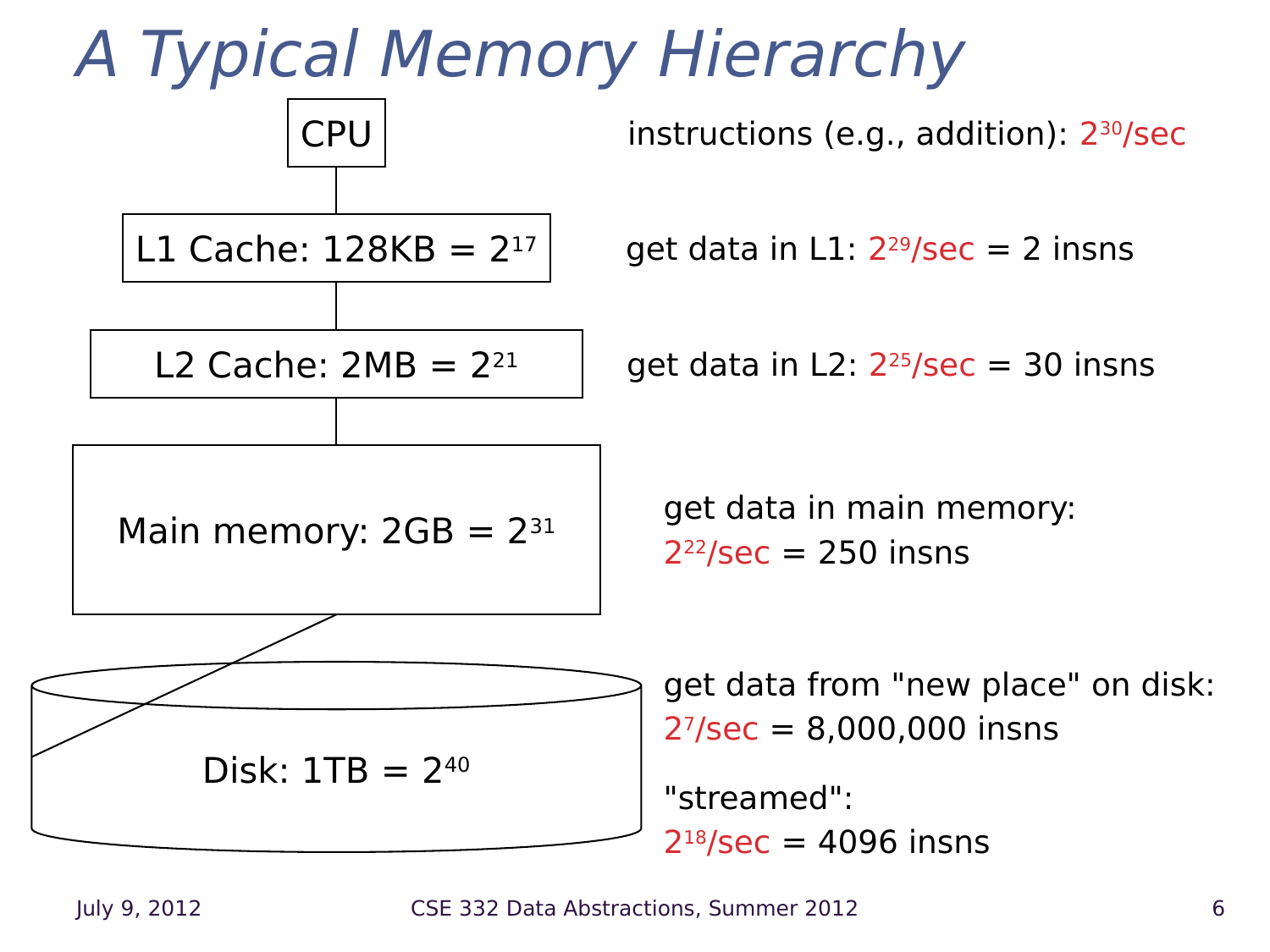

# A Typical Memory Hierarchy
CPU
instructions (e.g., addition): 230/sec
L1 Cache: 128KB = 217
get data in L1: 229/sec = 2 insns
L2 Cache: 2MB = 221
get data in L2: 225/sec = 30 insns
Main memory: 2GB = 231
get data in main memory:
222/sec = 250 insns
get data from "new place" on disk:
27/sec = 8,000,000 insns

"streamed":
218/sec = 4096 insns
Disk: 1TB = 240
July 9, 2012
CSE 332 Data Abstractions, Summer 2012
6